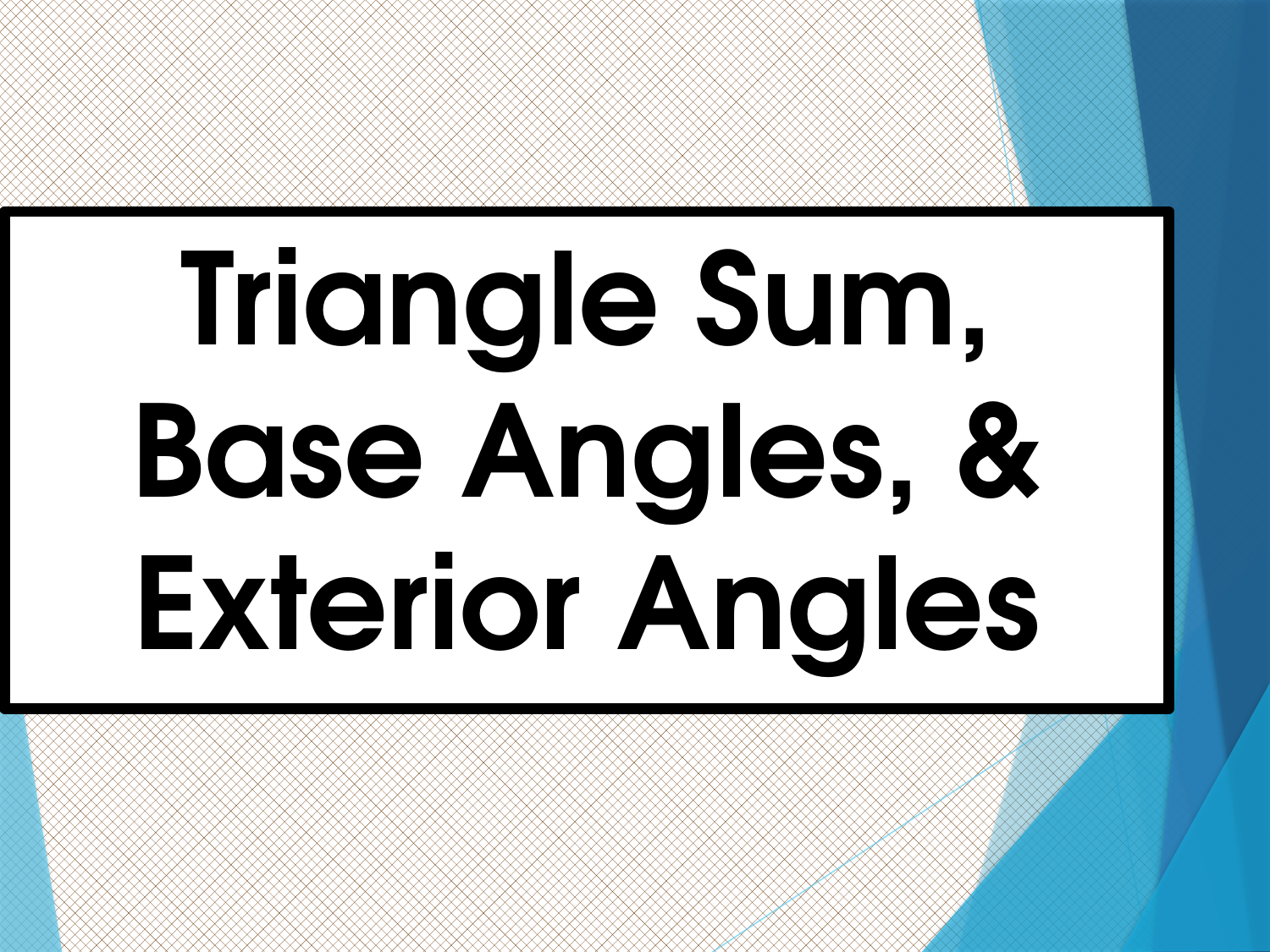

# Triangle Sum, Base Angles, & Exterior Angles